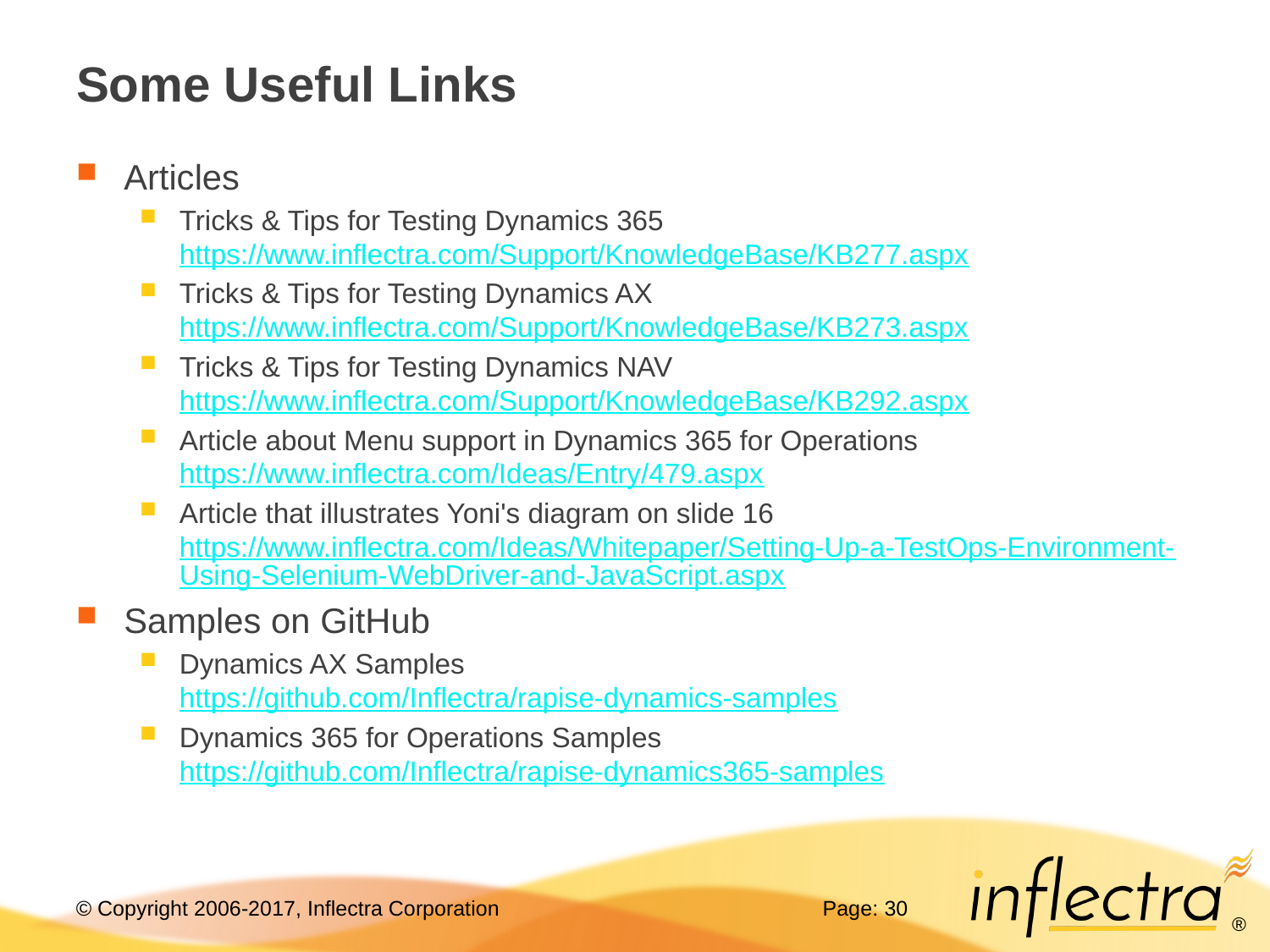

# Some Useful Links
Articles
Tricks & Tips for Testing Dynamics 365
https://www.inflectra.com/Support/KnowledgeBase/KB277.aspx
Tricks & Tips for Testing Dynamics AX
https://www.inflectra.com/Support/KnowledgeBase/KB273.aspx
Tricks & Tips for Testing Dynamics NAV
https://www.inflectra.com/Support/KnowledgeBase/KB292.aspx
Article about Menu support in Dynamics 365 for Operations
https://www.inflectra.com/Ideas/Entry/479.aspx
Article that illustrates Yoni's diagram on slide 16
https://www.inflectra.com/Ideas/Whitepaper/Setting-Up-a-TestOps-Environment-Using-Selenium-WebDriver-and-JavaScript.aspx
Samples on GitHub
Dynamics AX Samples
https://github.com/Inflectra/rapise-dynamics-samples
Dynamics 365 for Operations Samples
https://github.com/Inflectra/rapise-dynamics365-samples

Page: 30